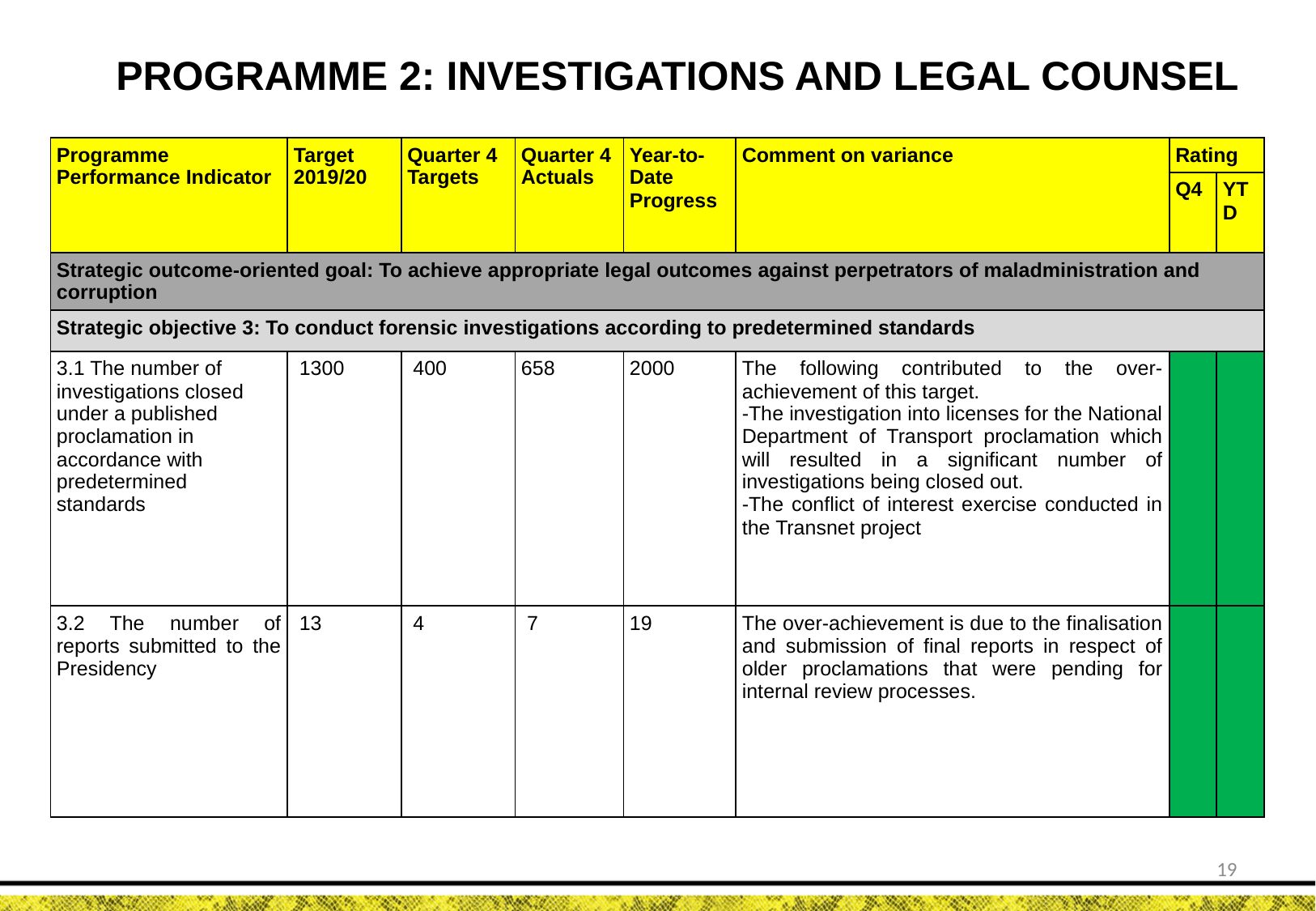

PROGRAMME 2: INVESTIGATIONS AND LEGAL COUNSEL
| Programme Performance Indicator | Target 2019/20 | Quarter 4 Targets | Quarter 4 Actuals | Year-to-Date Progress | Comment on variance | Rating |  |
| --- | --- | --- | --- | --- | --- | --- | --- |
|  |  |  |  |  |  | Q4 | YTD |
| Strategic outcome-oriented goal: To achieve appropriate legal outcomes against perpetrators of maladministration and corruption |  |  |  |  |  |  |  |
| Strategic objective 3: To conduct forensic investigations according to predetermined standards |  |  |  |  |  |  |  |
| 3.1 The number of investigations closed under a published proclamation in accordance with predetermined standards | 1300 | 400 | 658 | 2000 | The following contributed to the over-achievement of this target. -The investigation into licenses for the National Department of Transport proclamation which will resulted in a significant number of investigations being closed out. -The conflict of interest exercise conducted in the Transnet project |  |  |
| 3.2 The number of reports submitted to the Presidency | 13 | 4 | 7 | 19 | The over-achievement is due to the finalisation and submission of final reports in respect of older proclamations that were pending for internal review processes. |  |  |
19